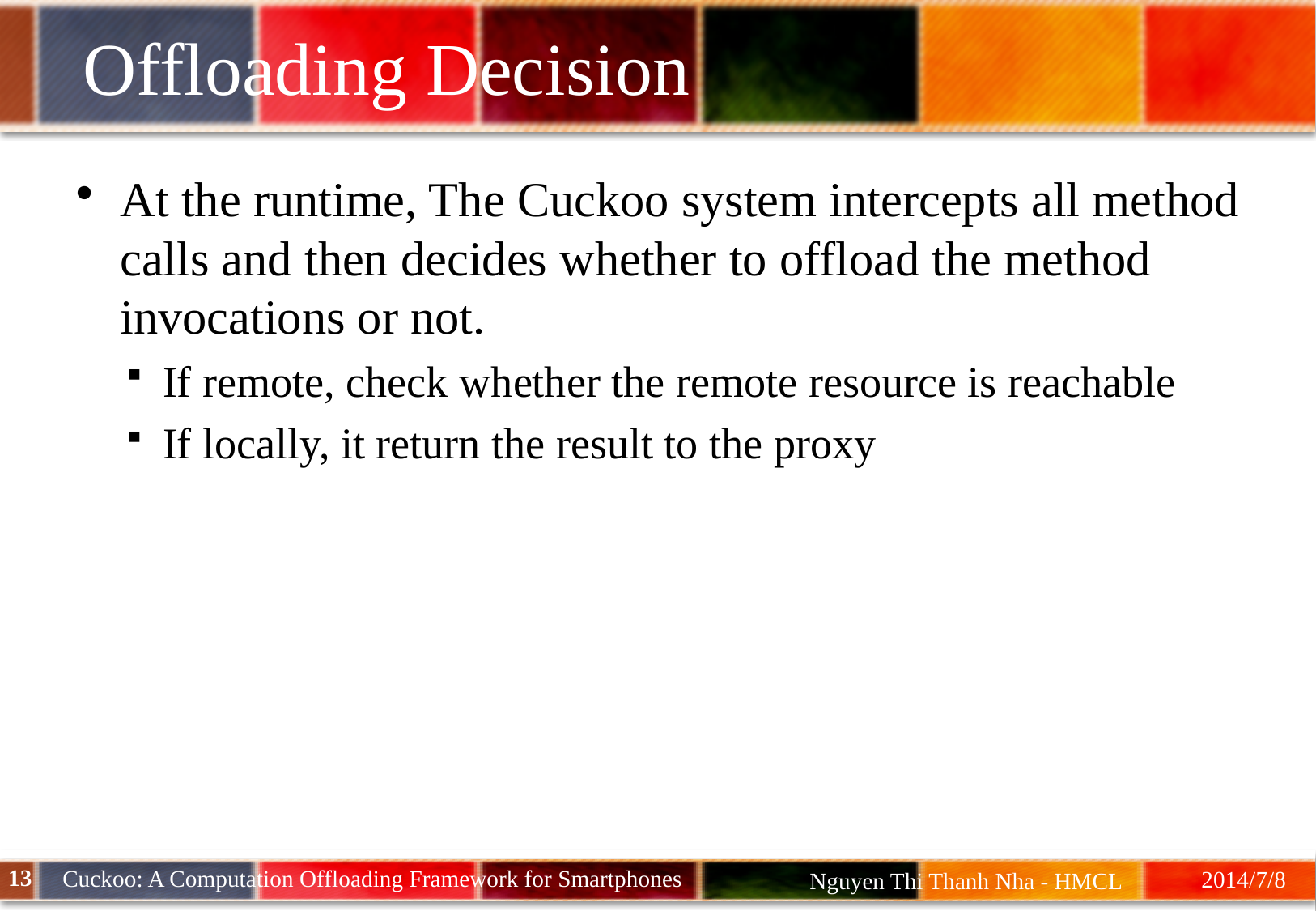

# Offloading Decision
At the runtime, The Cuckoo system intercepts all method calls and then decides whether to offload the method invocations or not.
If remote, check whether the remote resource is reachable
If locally, it return the result to the proxy
13
Cuckoo: A Computation Offloading Framework for Smartphones
2014/7/8